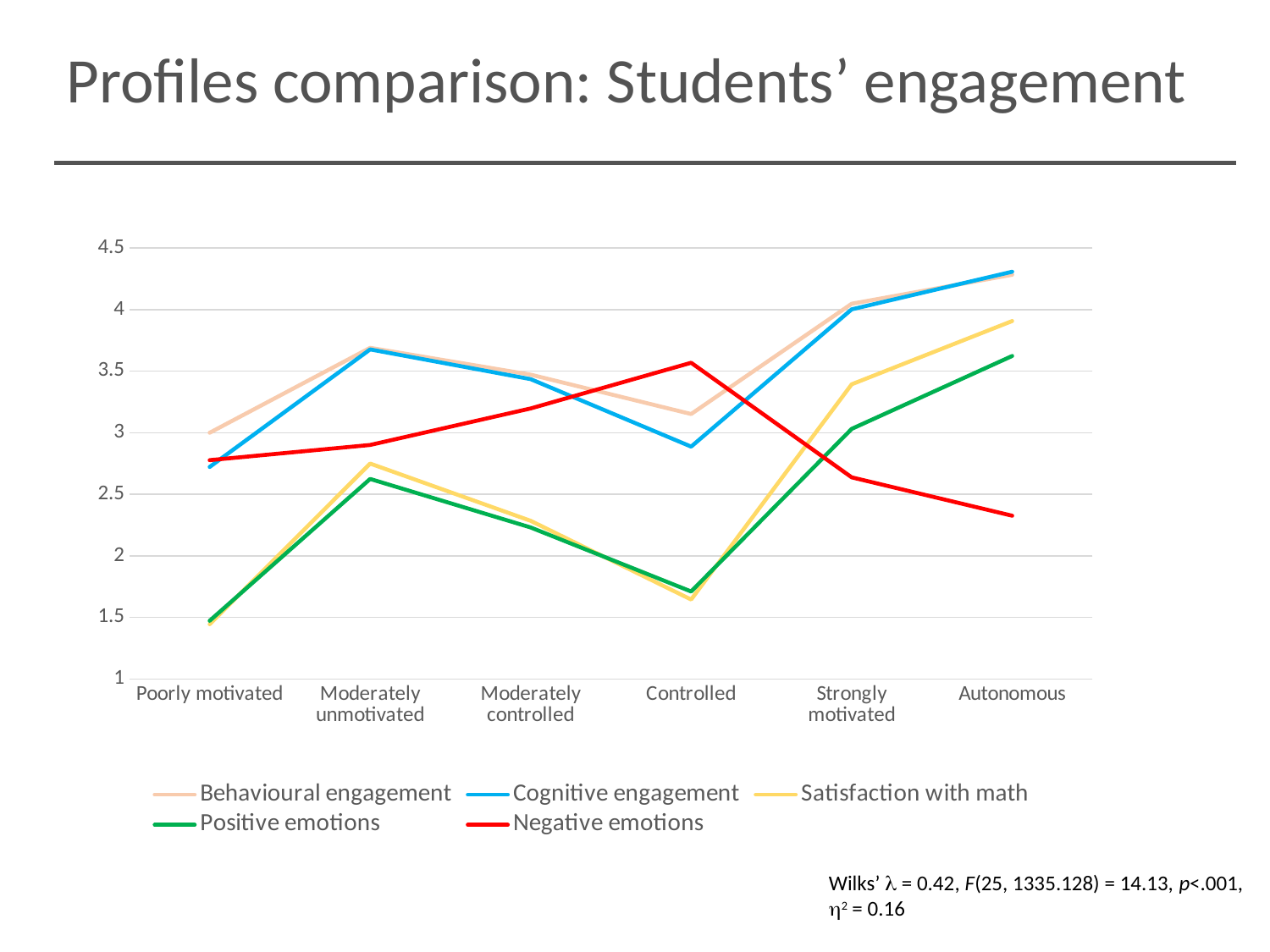

Profiles comparison: Students’ engagement

### Chart

| Category | Behavioural engagement | Cognitive engagement | Satisfaction with math | Positive emotions | Negative emotions |
|---|---|---|---|---|---|
| Poorly motivated | 3.0 | 2.7222 | 1.4444 | 1.4722 | 2.7778 |
| Moderately unmotivated | 3.6901 | 3.6771 | 2.75 | 2.625 | 2.901 |
| Moderately controlled | 3.4722 | 3.4358 | 2.2847 | 2.2309 | 3.1979 |
| Controlled | 3.1522 | 2.8877 | 1.6449 | 1.7101 | 3.5688 |
| Strongly motivated | 4.0485 | 4.003 | 3.3939 | 3.0318 | 2.6379 |
| Autonomous | 4.2837 | 4.3085 | 3.9078 | 3.6241 | 2.3262 |
Wilks’ λ = 0.42, F(25, 1335.128) = 14.13, p<.001, η2 = 0.16